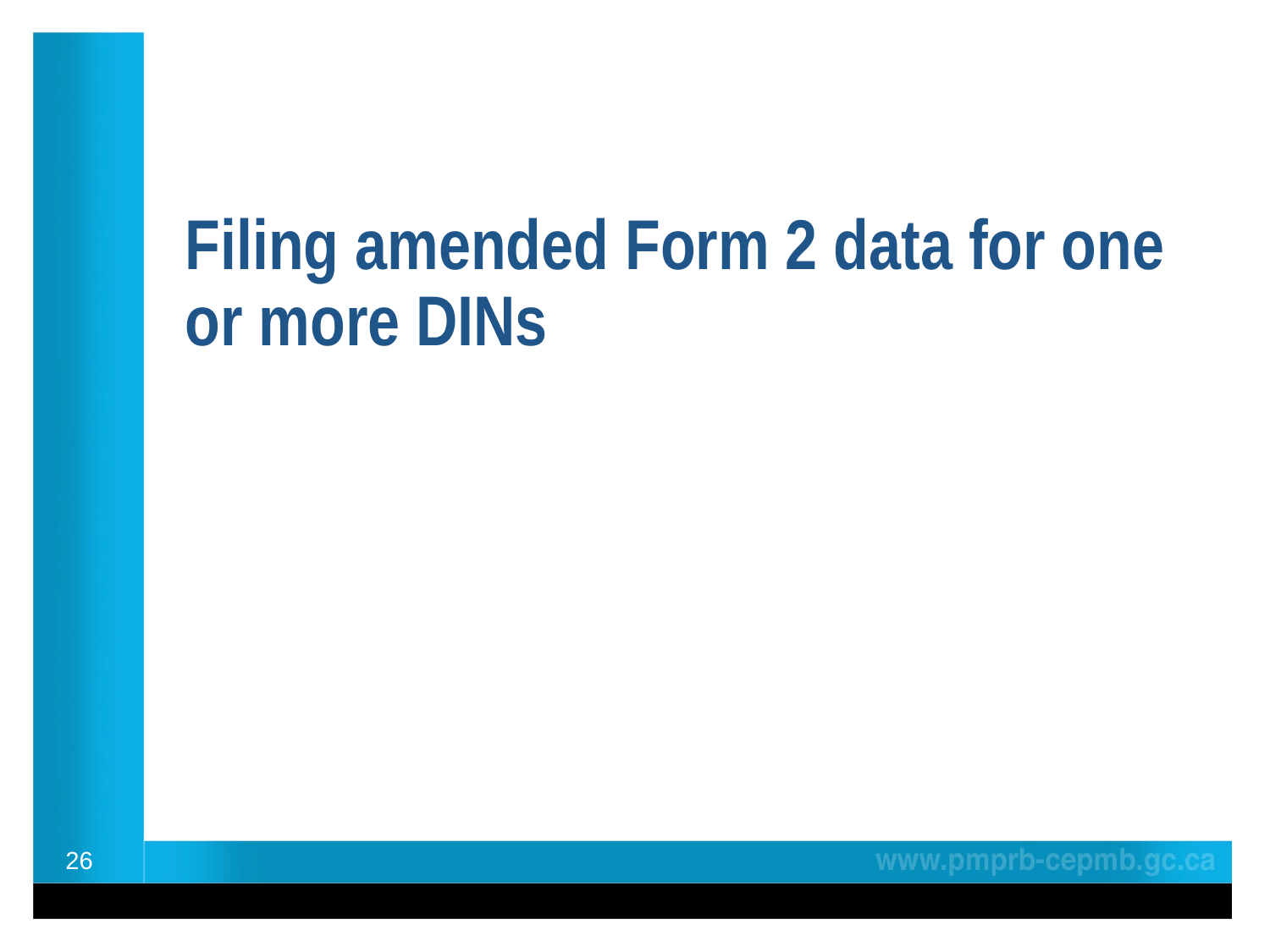

# Filing amended Form 2 data for one or more DINs
26